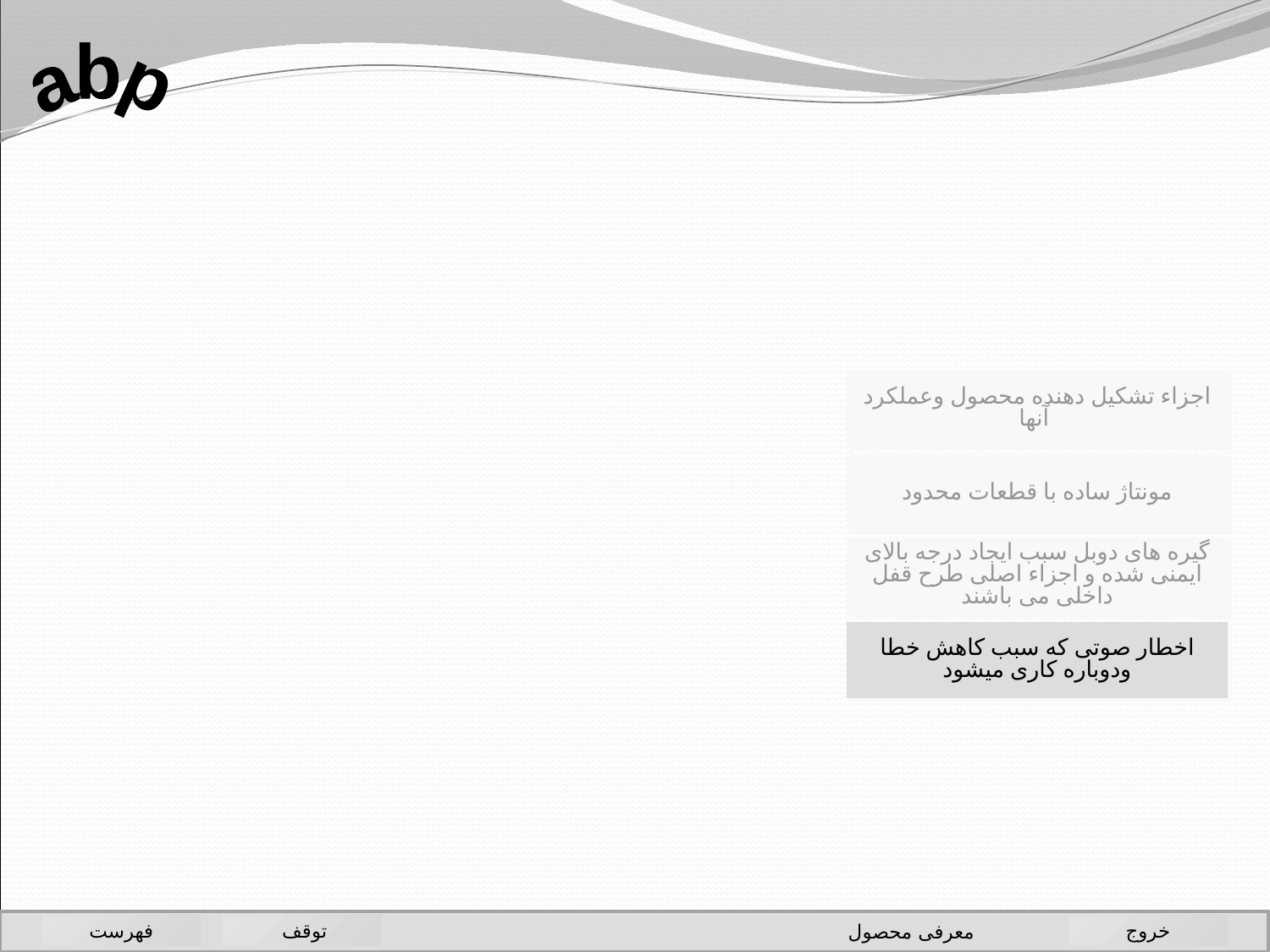

abp
اجزاء تشکیل دهنده محصول وعملکرد آنها
مونتاژ ساده با قطعات محدود
گیره های دوبل سبب ایجاد درجه بالای ایمنی شده و اجزاء اصلی طرح قفل داخلی می باشند
اخطار صوتی که سبب کاهش خطا ودوباره کاری میشود

فهرست
 توقف
خروج
معرفی محصول